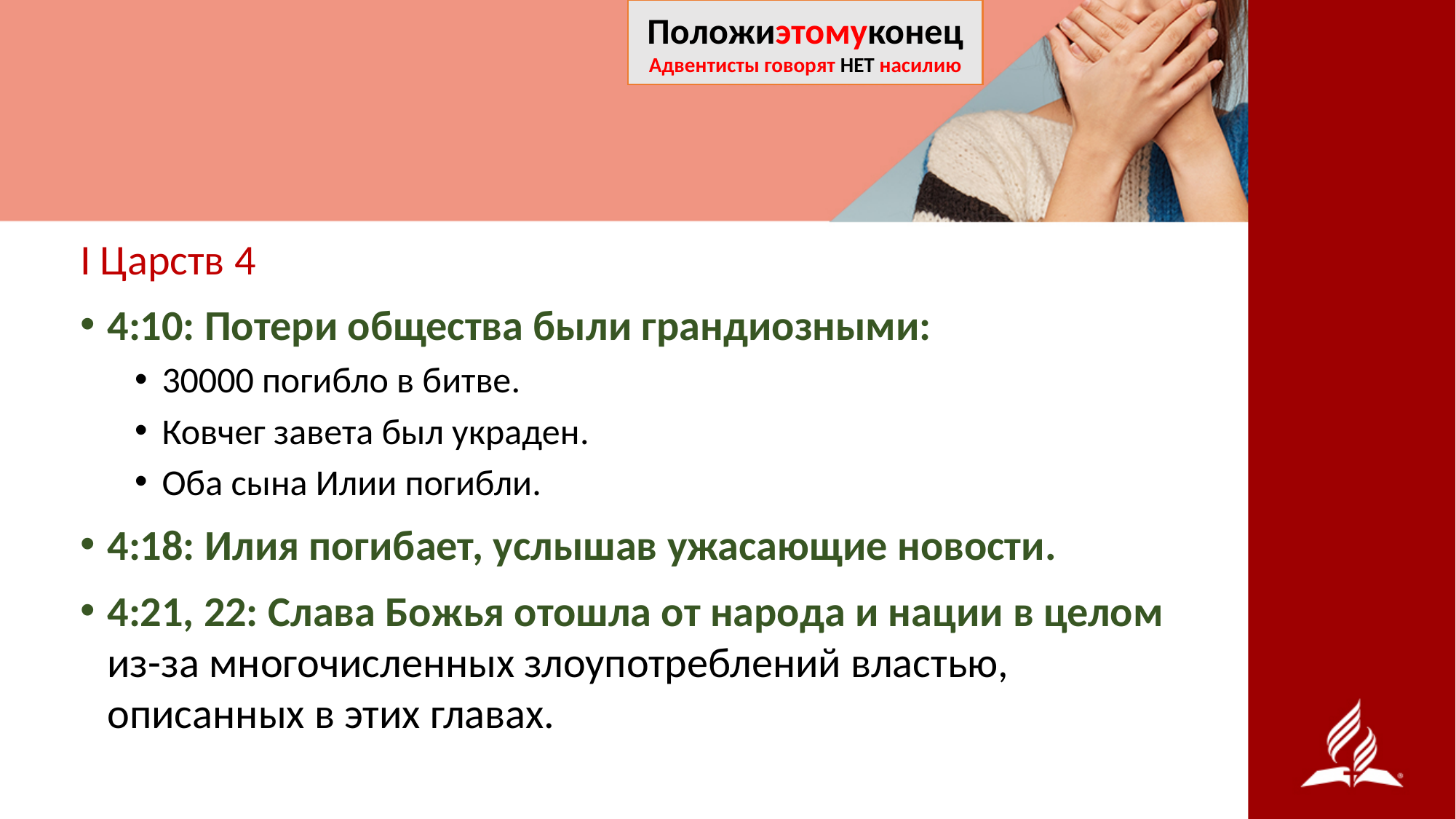

Положиэтомуконец
Адвентисты говорят НЕТ насилию
I Царств 4
4:10: Потери общества были грандиозными:
30000 погибло в битве.
Ковчег завета был украден.
Оба сына Илии погибли.
4:18: Илия погибает, услышав ужасающие новости.
4:21, 22: Слава Божья отошла от народа и нации в целом из-за многочисленных злоупотреблений властью, описанных в этих главах.